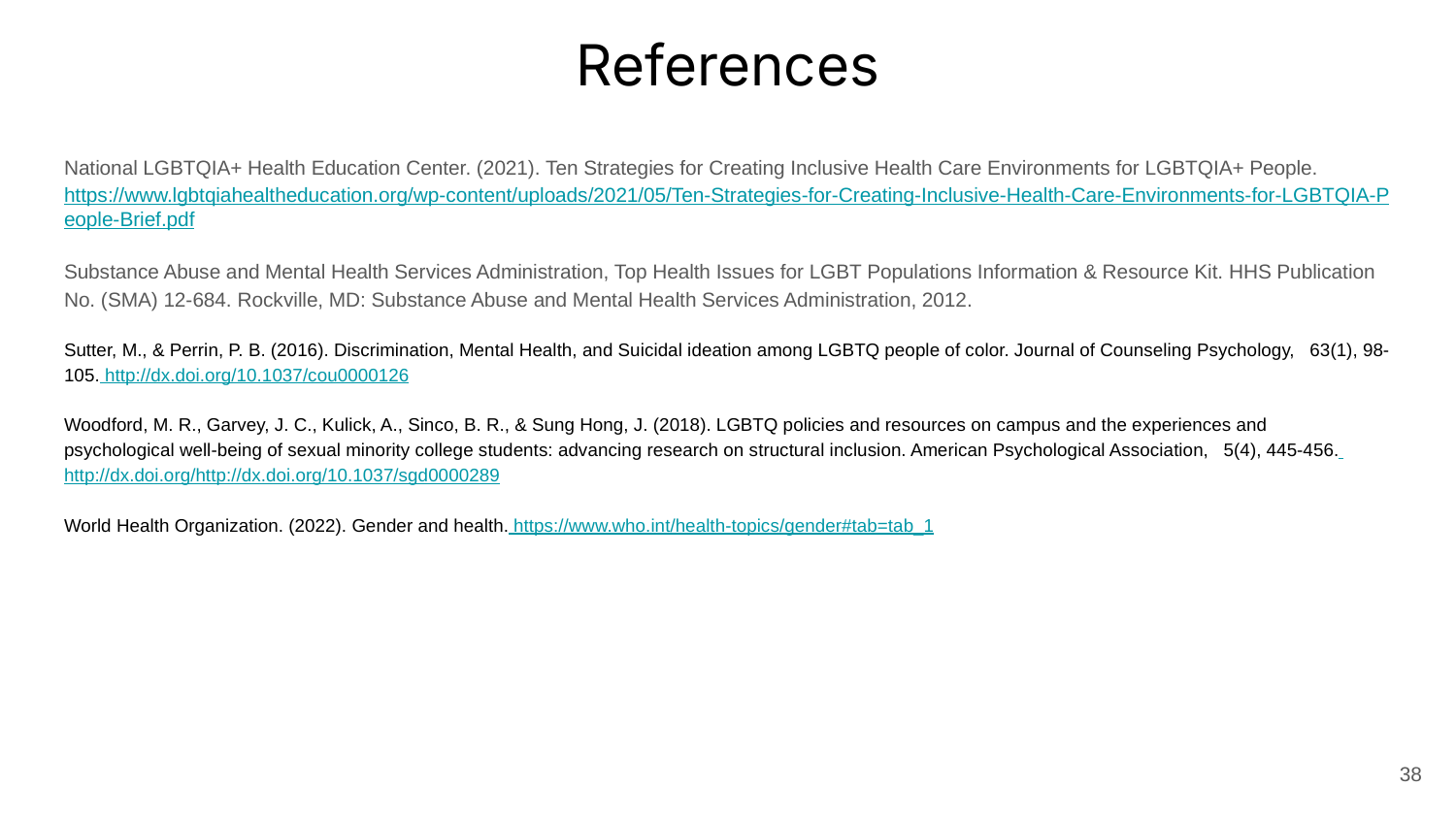

# References
National LGBTQIA+ Health Education Center. (2021). Ten Strategies for Creating Inclusive Health Care Environments for LGBTQIA+ People. https://www.lgbtqiahealtheducation.org/wp-content/uploads/2021/05/Ten-Strategies-for-Creating-Inclusive-Health-Care-Environments-for-LGBTQIA-People-Brief.pdf
Substance Abuse and Mental Health Services Administration, Top Health Issues for LGBT Populations Information & Resource Kit. HHS Publication No. (SMA) 12-684. Rockville, MD: Substance Abuse and Mental Health Services Administration, 2012.
Sutter, M., & Perrin, P. B. (2016). Discrimination, Mental Health, and Suicidal ideation among LGBTQ people of color. Journal of Counseling Psychology,   63(1), 98-105. http://dx.doi.org/10.1037/cou0000126

Woodford, M. R., Garvey, J. C., Kulick, A., Sinco, B. R., & Sung Hong, J. (2018). LGBTQ policies and resources on campus and the experiences and   psychological well-being of sexual minority college students: advancing research on structural inclusion. American Psychological Association,   5(4), 445-456. http://dx.doi.org/http://dx.doi.org/10.1037/sgd0000289

World Health Organization. (2022). Gender and health. https://www.who.int/health-topics/gender#tab=tab_1

●

38